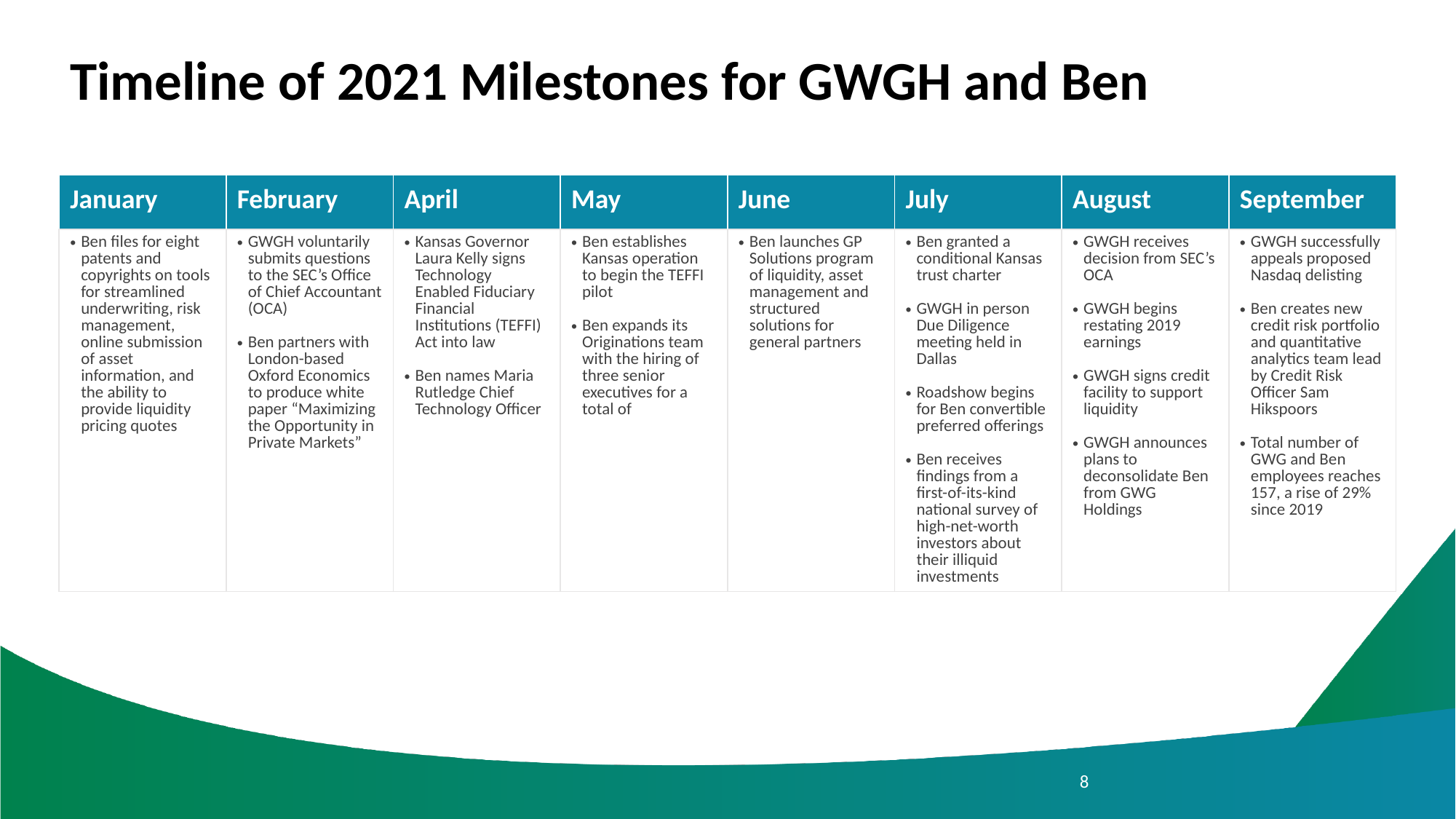

# Timeline of 2021 Milestones for GWGH and Ben
| January | February | April | May | June | July | August | September |
| --- | --- | --- | --- | --- | --- | --- | --- |
| Ben files for eight patents and copyrights on tools for streamlined underwriting, risk management, online submission of asset information, and the ability to provide liquidity pricing quotes | GWGH voluntarily submits questions to the SEC’s Office of Chief Accountant (OCA) Ben partners with London-based Oxford Economics to produce white paper “Maximizing the Opportunity in Private Markets” | Kansas Governor Laura Kelly signs Technology Enabled Fiduciary Financial Institutions (TEFFI) Act into law Ben names Maria Rutledge Chief Technology Officer | Ben establishes Kansas operation to begin the TEFFI pilot Ben expands its Originations team with the hiring of three senior executives for a total of | Ben launches GP Solutions program of liquidity, asset management and structured solutions for general partners | Ben granted a conditional Kansas trust charter GWGH in person Due Diligence meeting held in Dallas Roadshow begins for Ben convertible preferred offerings Ben receives findings from a first-of-its-kind national survey of high-net-worth investors about their illiquid investments | GWGH receives decision from SEC’s OCA GWGH begins restating 2019 earnings GWGH signs credit facility to support liquidity GWGH announces plans to deconsolidate Ben from GWG Holdings | GWGH successfully appeals proposed Nasdaq delisting Ben creates new credit risk portfolio and quantitative analytics team lead by Credit Risk Officer Sam Hikspoors Total number of GWG and Ben employees reaches 157, a rise of 29% since 2019 |
8